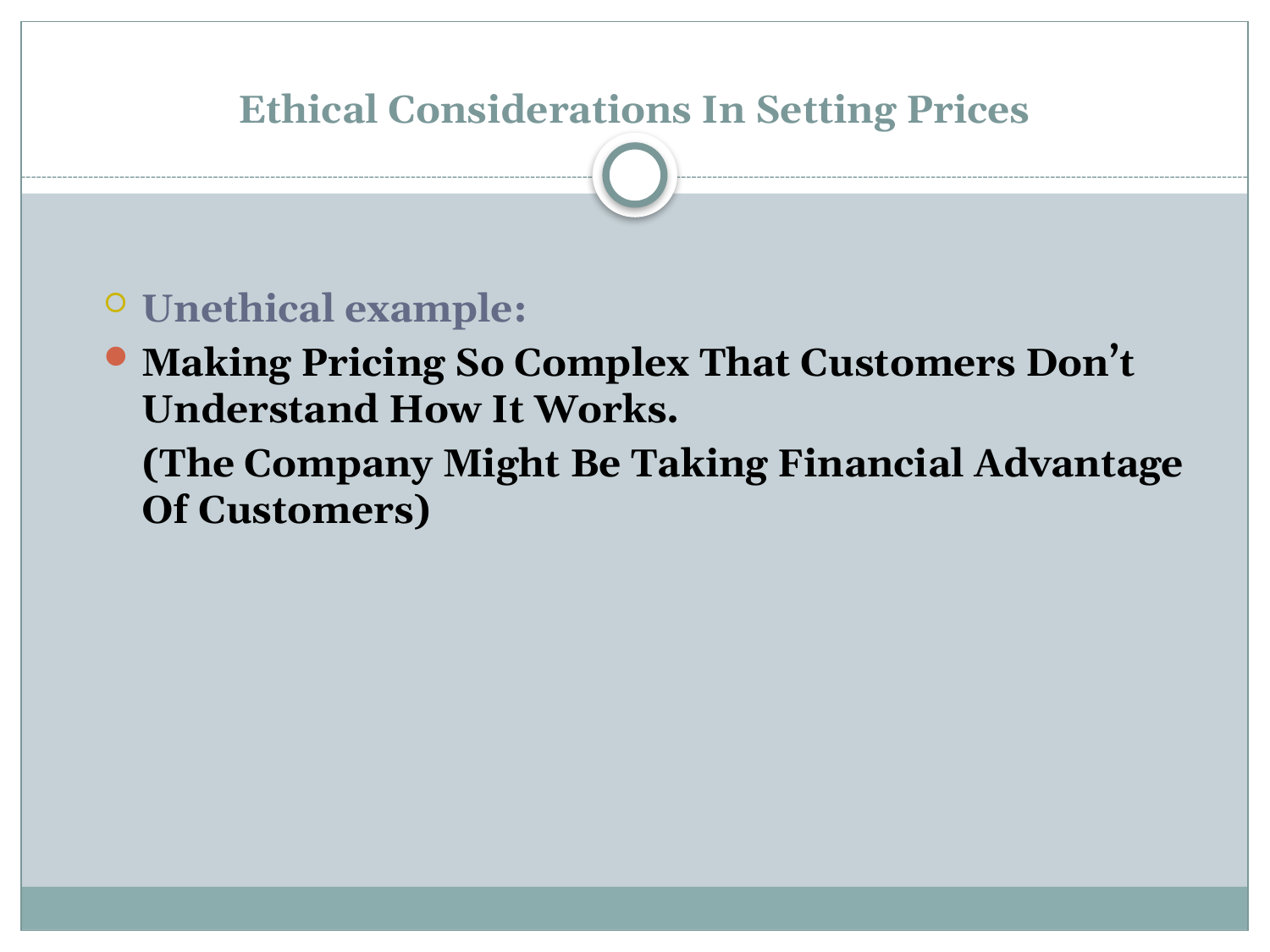

# Ethical Considerations In Setting Prices

Unethical example:
Making Pricing So Complex That Customers Don’t Understand How It Works.
    (The Company Might Be Taking Financial Advantage Of Customers)